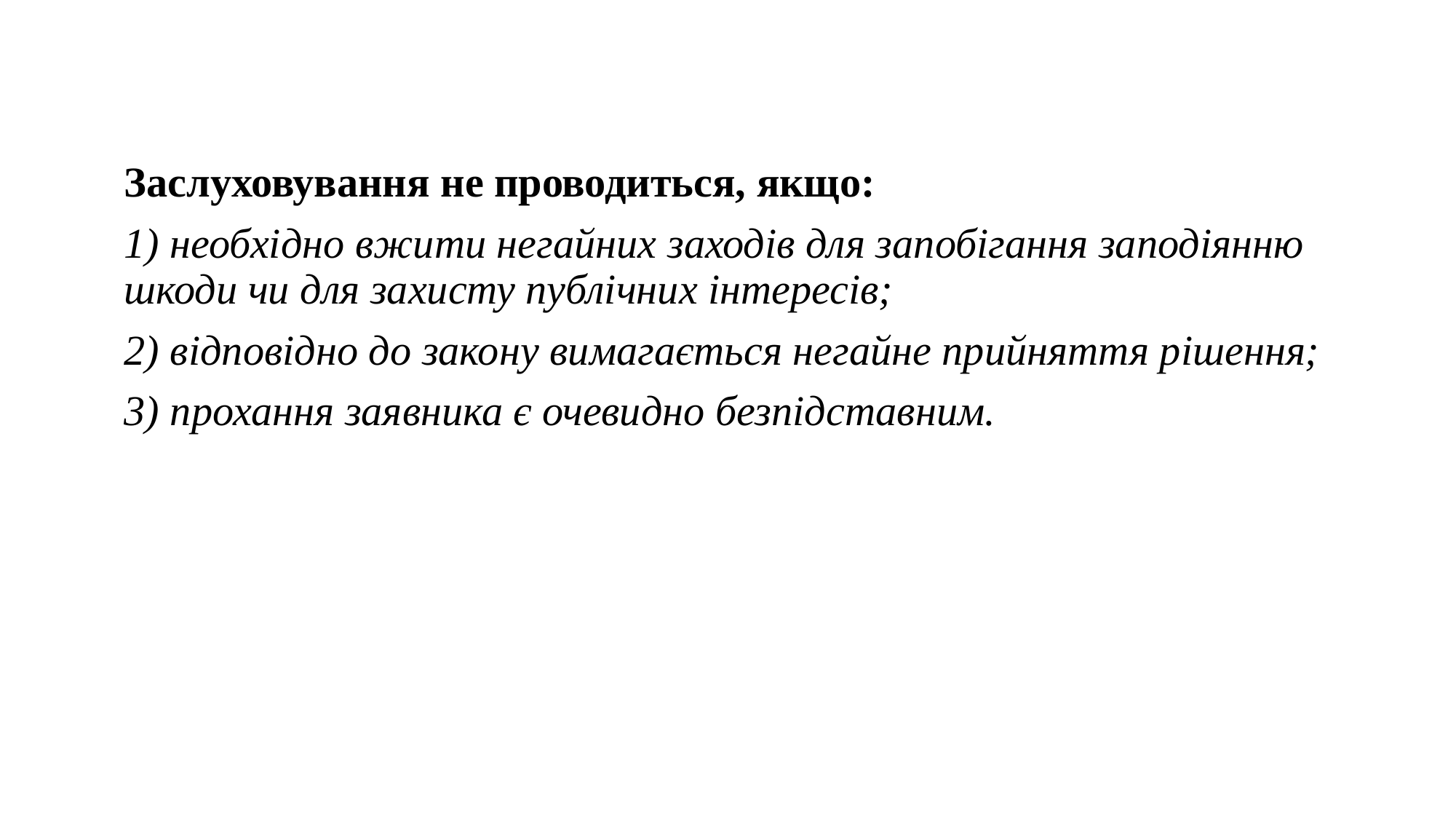

Заслуховування не проводиться, якщо:
1) необхідно вжити негайних заходів для запобігання заподіянню шкоди чи для захисту публічних інтересів;
2) відповідно до закону вимагається негайне прийняття рішення;
3) прохання заявника є очевидно безпідставним.